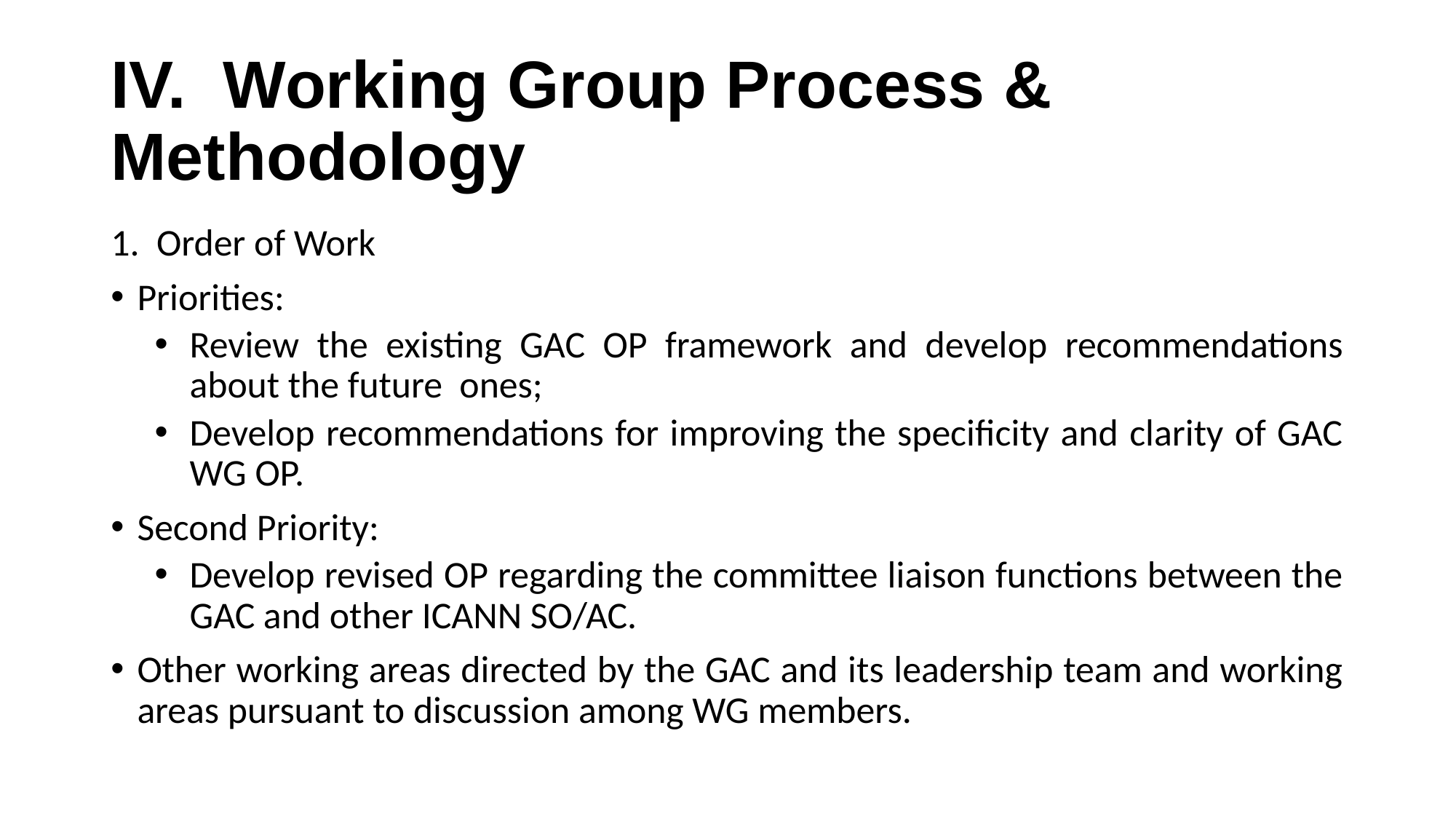

# IV.  Working Group Process & Methodology
1.  Order of Work
Priorities:
Review the existing GAC OP framework and develop recommendations about the future  ones;
Develop recommendations for improving the specificity and clarity of GAC WG OP.
Second Priority:
Develop revised OP regarding the committee liaison functions between the GAC and other ICANN SO/AC.
Other working areas directed by the GAC and its leadership team and working areas pursuant to discussion among WG members.